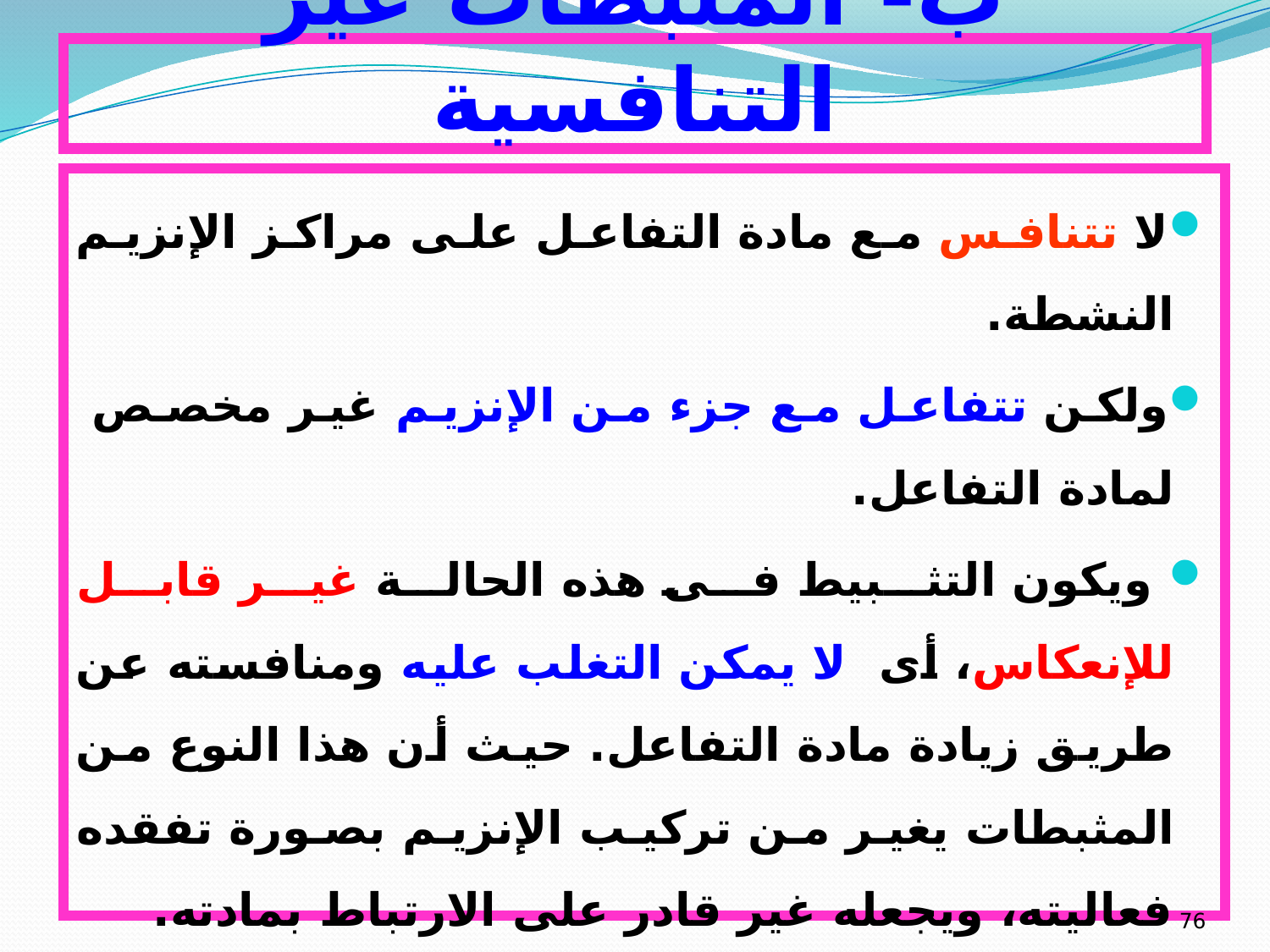

# ب- المثبطات غير التنافسية
لا تتنافس مع مادة التفاعل على مراكز الإنزيم النشطة.
ولكن تتفاعل مع جزء من الإنزيم غير مخصص  لمادة التفاعل.
 ويكون التثبيط فى هذه الحالة غير قابل للإنعكاس، أى  لا يمكن التغلب عليه ومنافسته عن طريق زيادة مادة التفاعل. حيث أن هذا النوع من المثبطات يغير من تركيب الإنزيم بصورة تفقده فعاليته، ويجعله غير قادر على الارتباط بمادته.
مثال الكثير من المركبات السامة
76